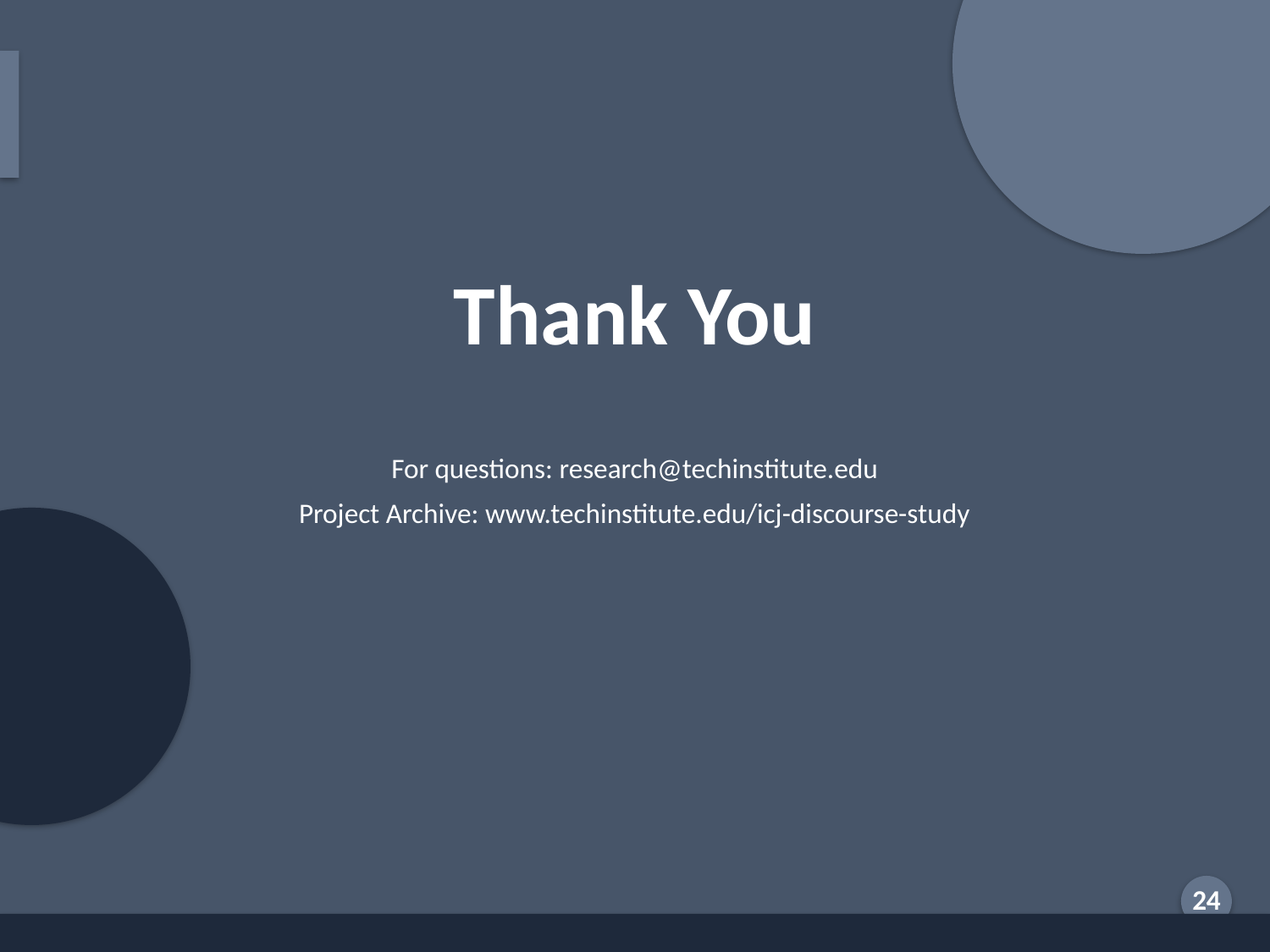

Thank You
For questions: research@techinstitute.edu
Project Archive: www.techinstitute.edu/icj-discourse-study

Generated by AI Scholar Frontier

24